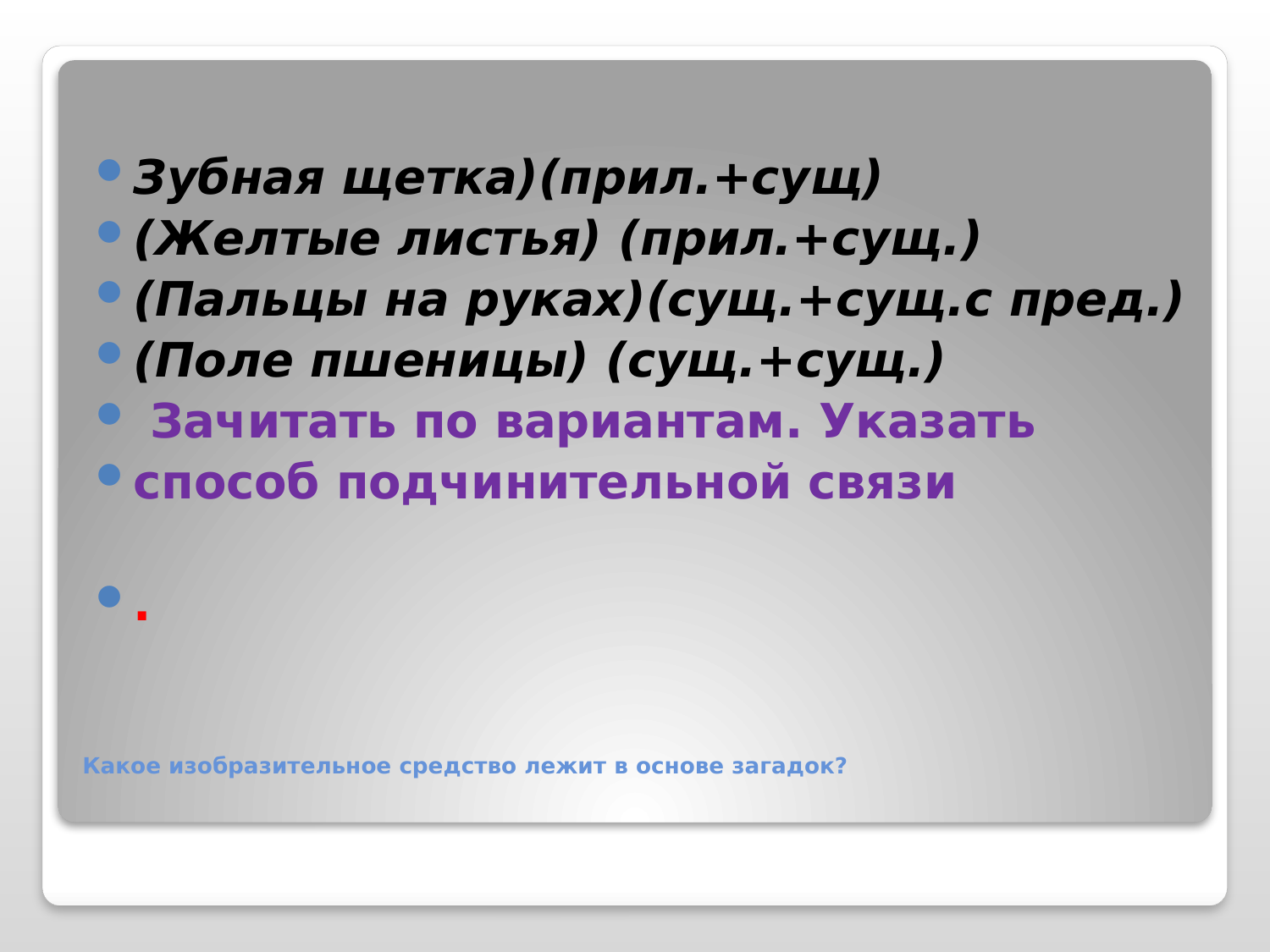

Зубная щетка)(прил.+сущ)
(Желтые листья) (прил.+сущ.)
(Пальцы на руках)(сущ.+сущ.с пред.)
(Поле пшеницы) (сущ.+сущ.)
 Зачитать по вариантам. Указать
способ подчинительной связи

.
# Какое изобразительное средство лежит в основе загадок?